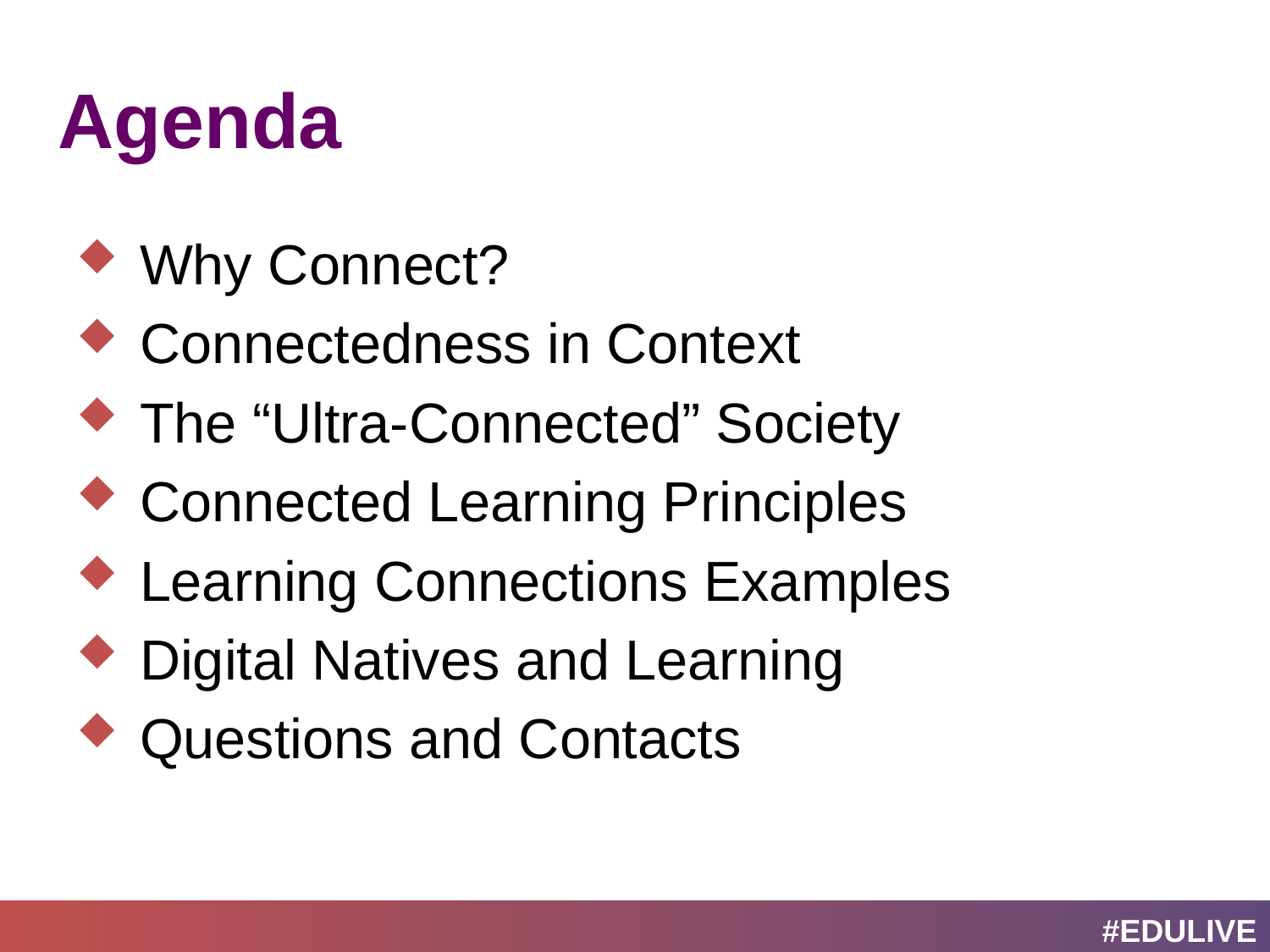

# Agenda
Why Connect?
Connectedness in Context
The “Ultra-Connected” Society
Connected Learning Principles
Learning Connections Examples
Digital Natives and Learning
Questions and Contacts